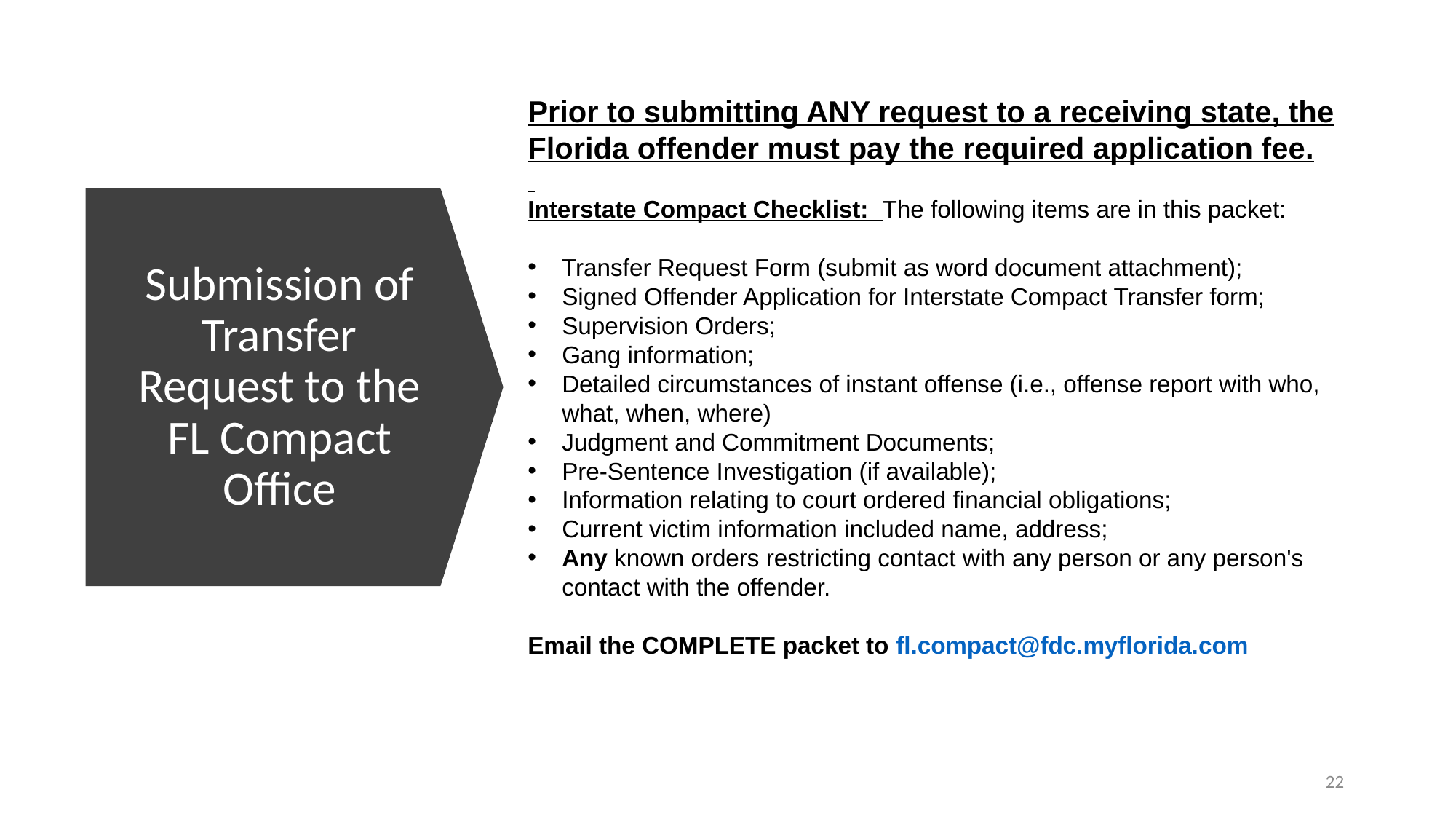

Prior to submitting ANY request to a receiving state, the Florida offender must pay the required application fee.

Interstate Compact Checklist:  The following items are in this packet:

Transfer Request Form (submit as word document attachment);
Signed Offender Application for Interstate Compact Transfer form;
Supervision Orders;
Gang information;
Detailed circumstances of instant offense (i.e., offense report with who, what, when, where)
Judgment and Commitment Documents;
Pre-Sentence Investigation (if available);
Information relating to court ordered financial obligations;
Current victim information included name, address;
Any known orders restricting contact with any person or any person's contact with the offender.

Email the COMPLETE packet to fl.compact@fdc.myflorida.com

Submission of Transfer Request to the FL Compact Office
22